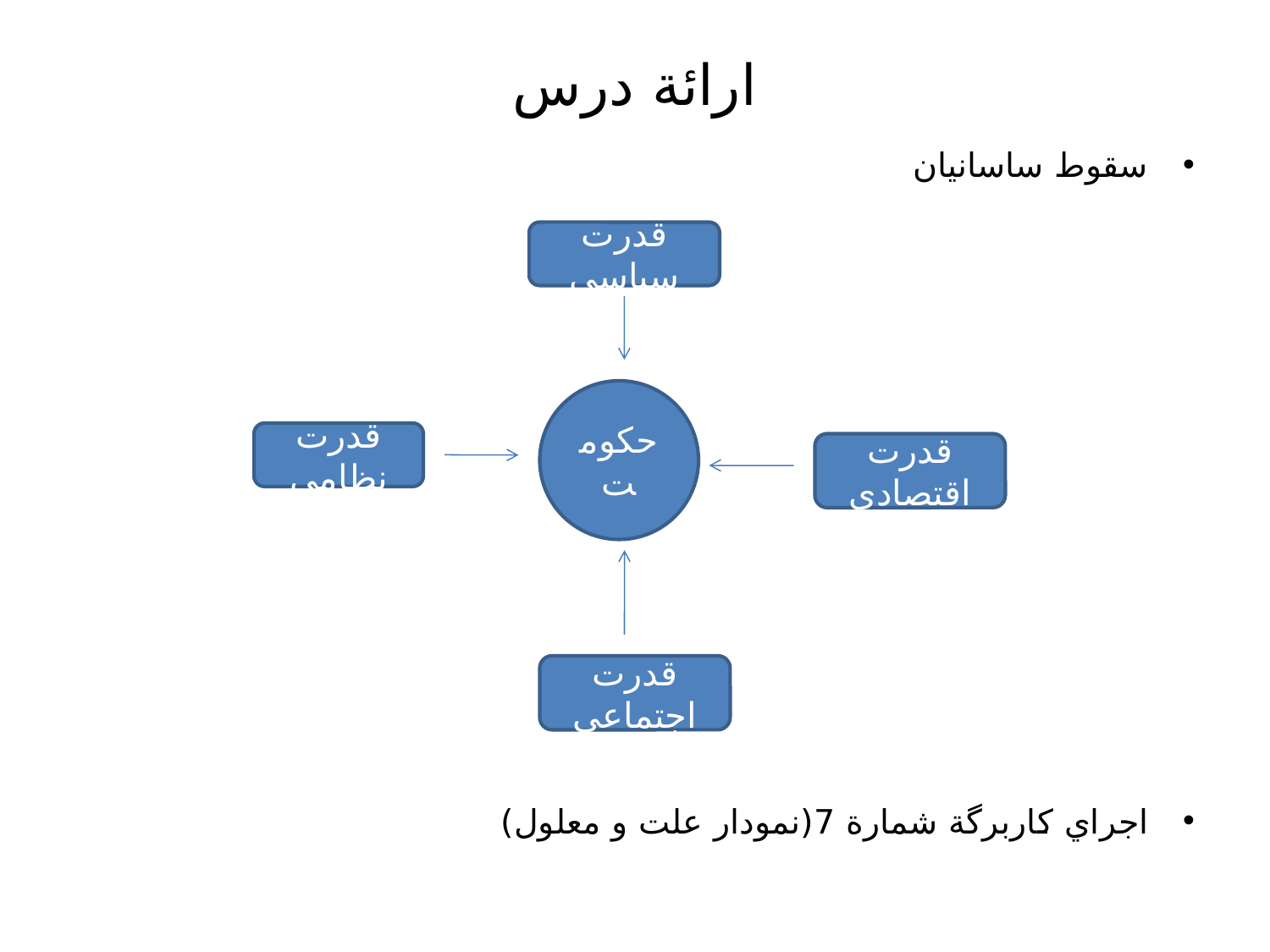

# ارائة درس
سقوط ساسانيان

اجراي كاربرگة شمارة 7(نمودار علت و معلول)
قدرت سياسي
حكومت
قدرت نظامي
قدرت اقتصادي
قدرت اجتماعي